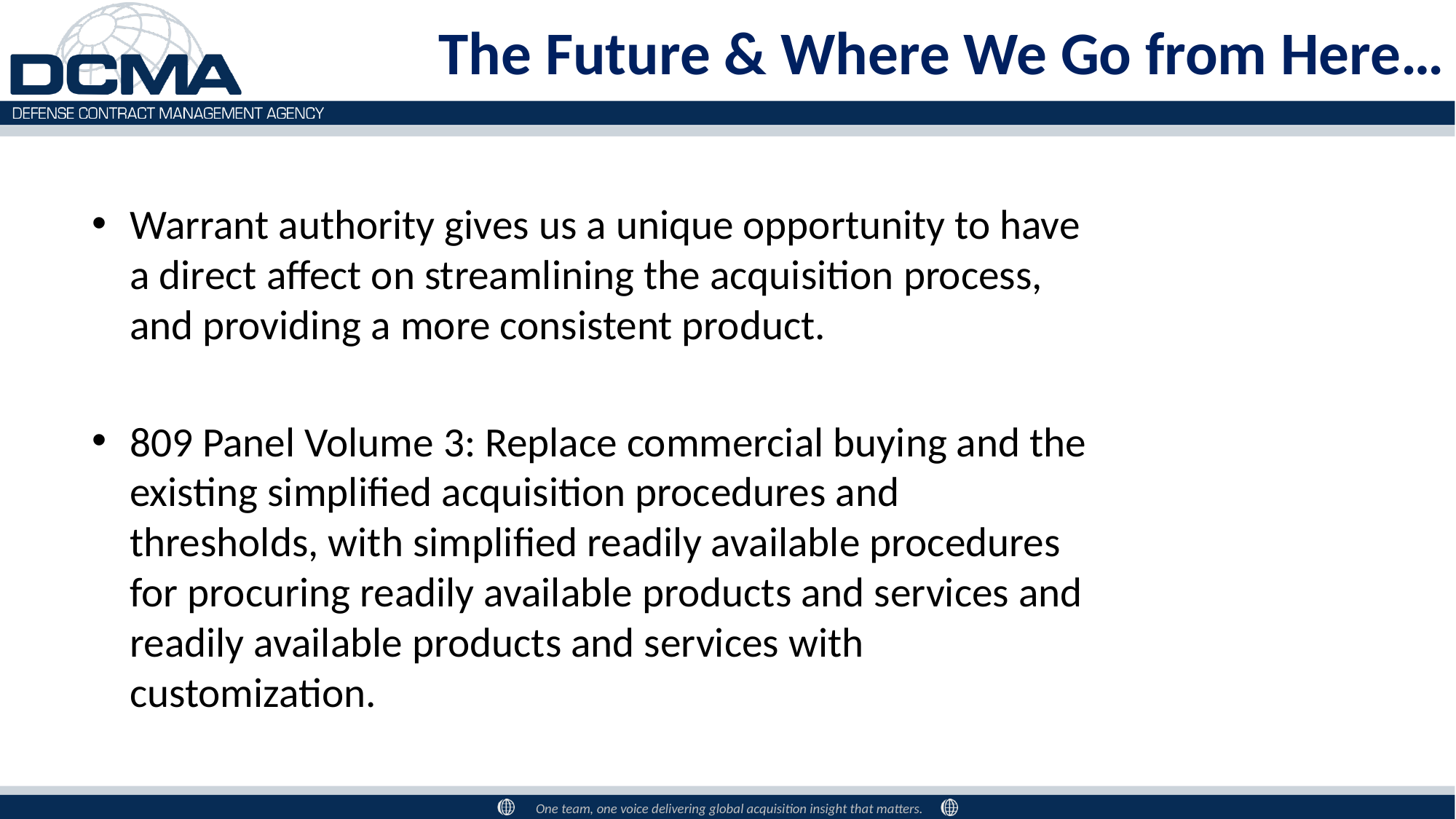

# The Future & Where We Go from Here…
Warrant authority gives us a unique opportunity to have a direct affect on streamlining the acquisition process, and providing a more consistent product.

809 Panel Volume 3: Replace commercial buying and the existing simplified acquisition procedures and thresholds, with simplified readily available procedures for procuring readily available products and services and readily available products and services with customization.